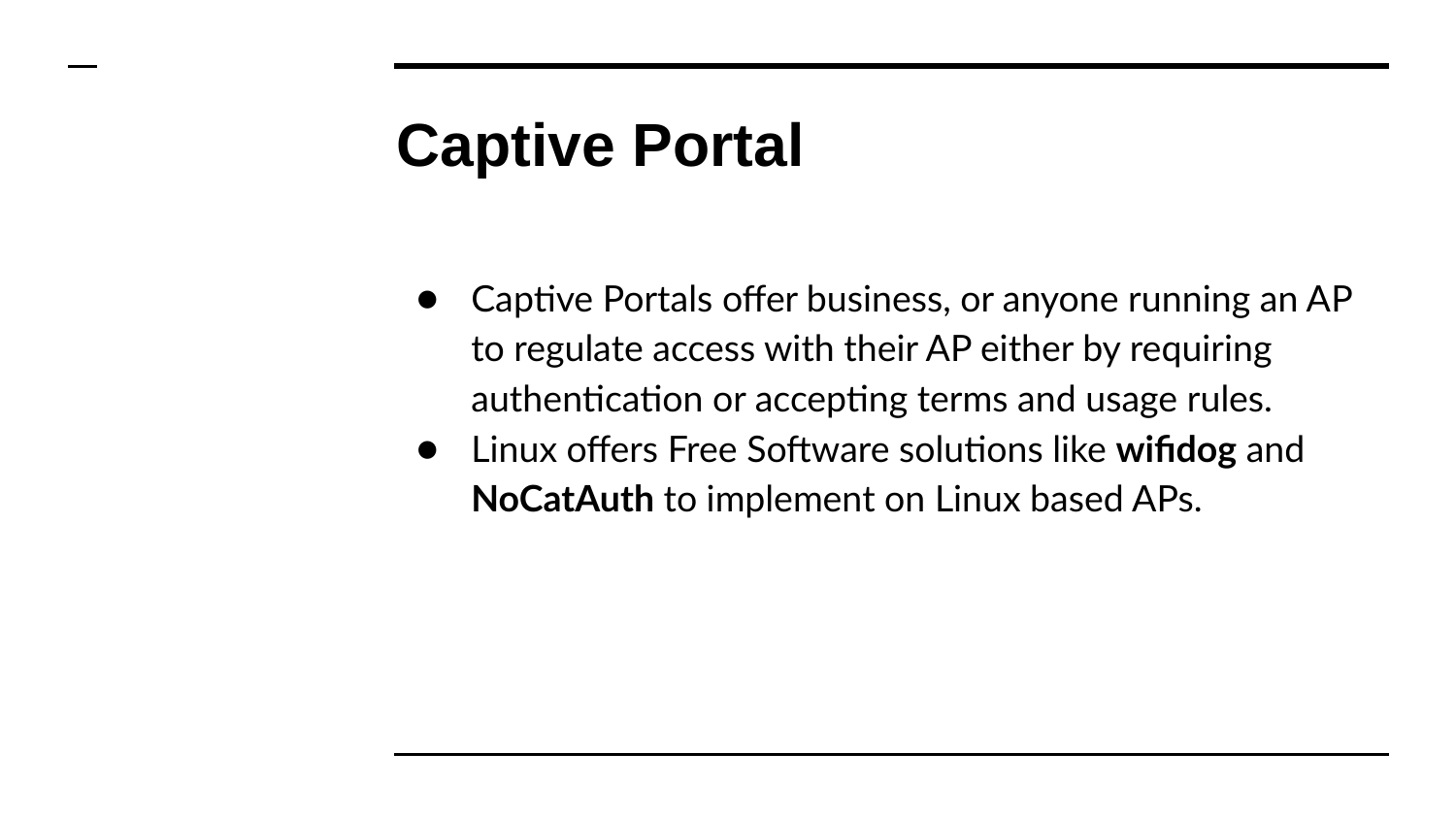

# Captive Portal
Captive Portals offer business, or anyone running an AP to regulate access with their AP either by requiring authentication or accepting terms and usage rules.
Linux offers Free Software solutions like wifidog and NoCatAuth to implement on Linux based APs.